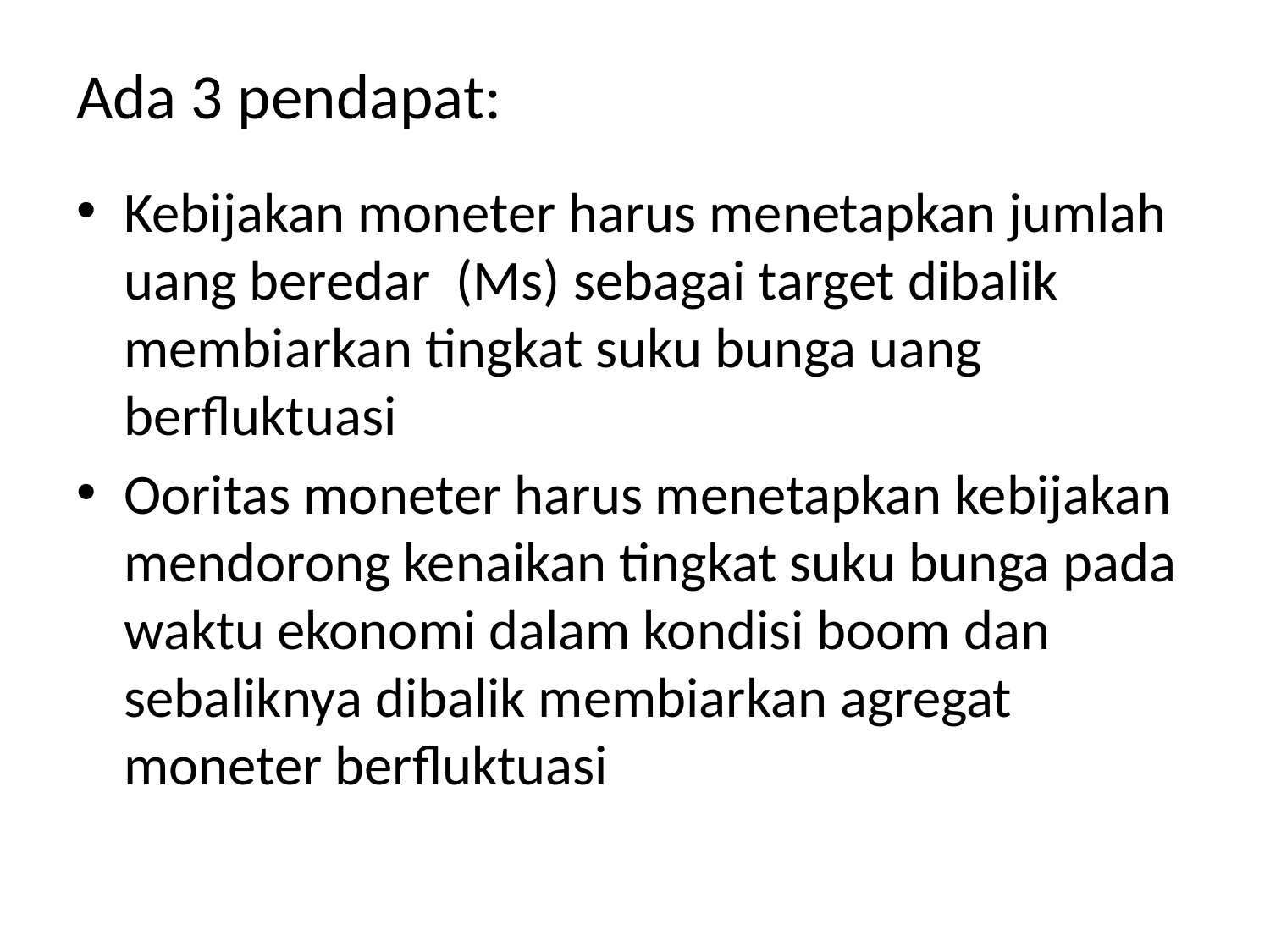

# Ada 3 pendapat:
Kebijakan moneter harus menetapkan jumlah uang beredar  (Ms) sebagai target dibalik membiarkan tingkat suku bunga uang berfluktuasi
Ooritas moneter harus menetapkan kebijakan mendorong kenaikan tingkat suku bunga pada waktu ekonomi dalam kondisi boom dan sebaliknya dibalik membiarkan agregat moneter berfluktuasi